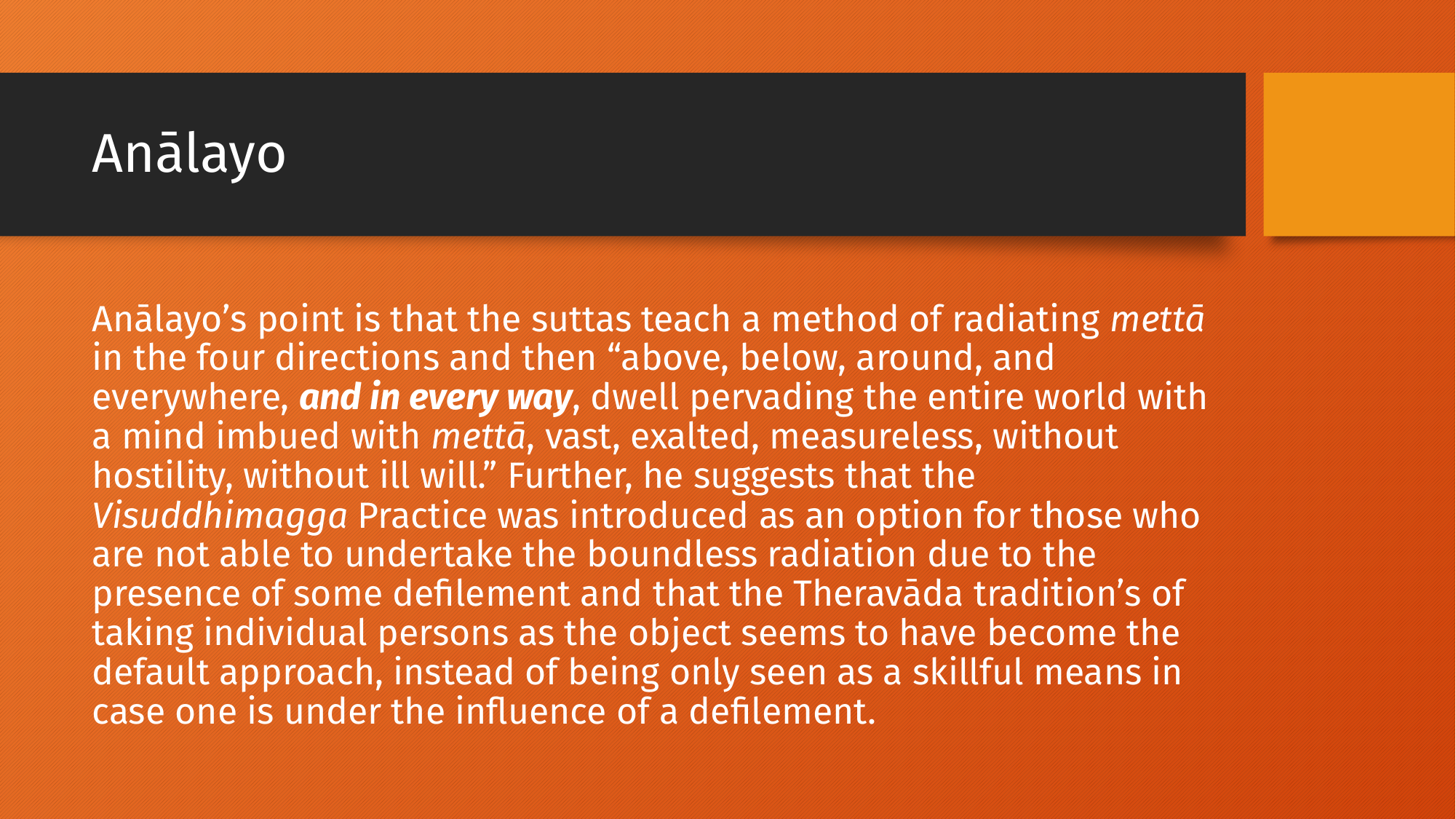

# Anālayo
Anālayo’s point is that the suttas teach a method of radiating mettā  in the four directions and then “above, below, around, and everywhere, and in every way, dwell pervading the entire world with a mind imbued with mettā, vast, exalted, measureless, without hostility, without ill will.” Further, he suggests that the Visuddhimagga Practice was introduced as an option for those who are not able to undertake the boundless radiation due to the presence of some defilement and that the Theravāda tradition’s of taking individual persons as the object seems to have become the default approach, instead of being only seen as a skillful means in case one is under the influence of a defilement.